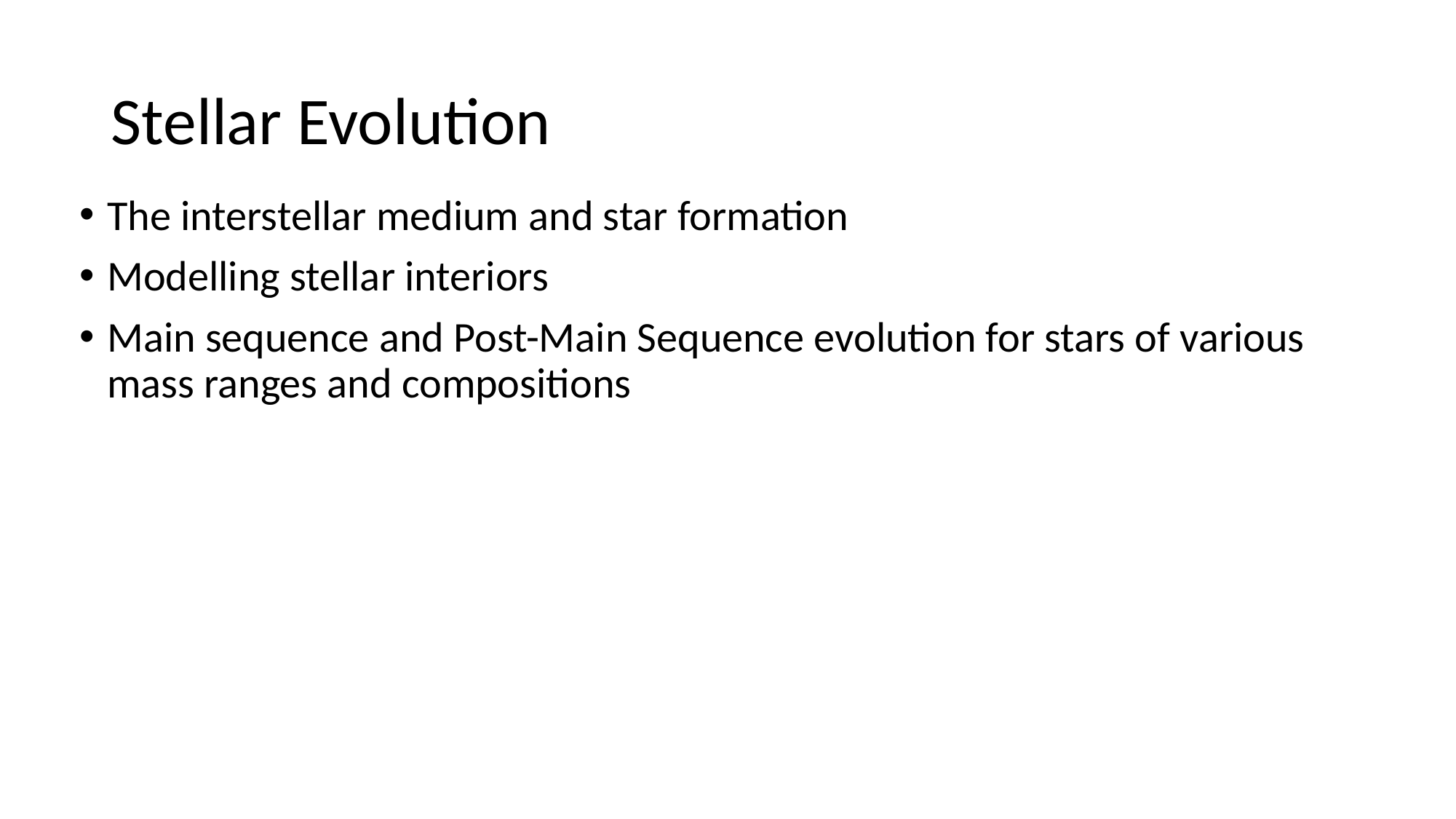

# Stellar Evolution
The interstellar medium and star formation
Modelling stellar interiors
Main sequence and Post-Main Sequence evolution for stars of various mass ranges and compositions